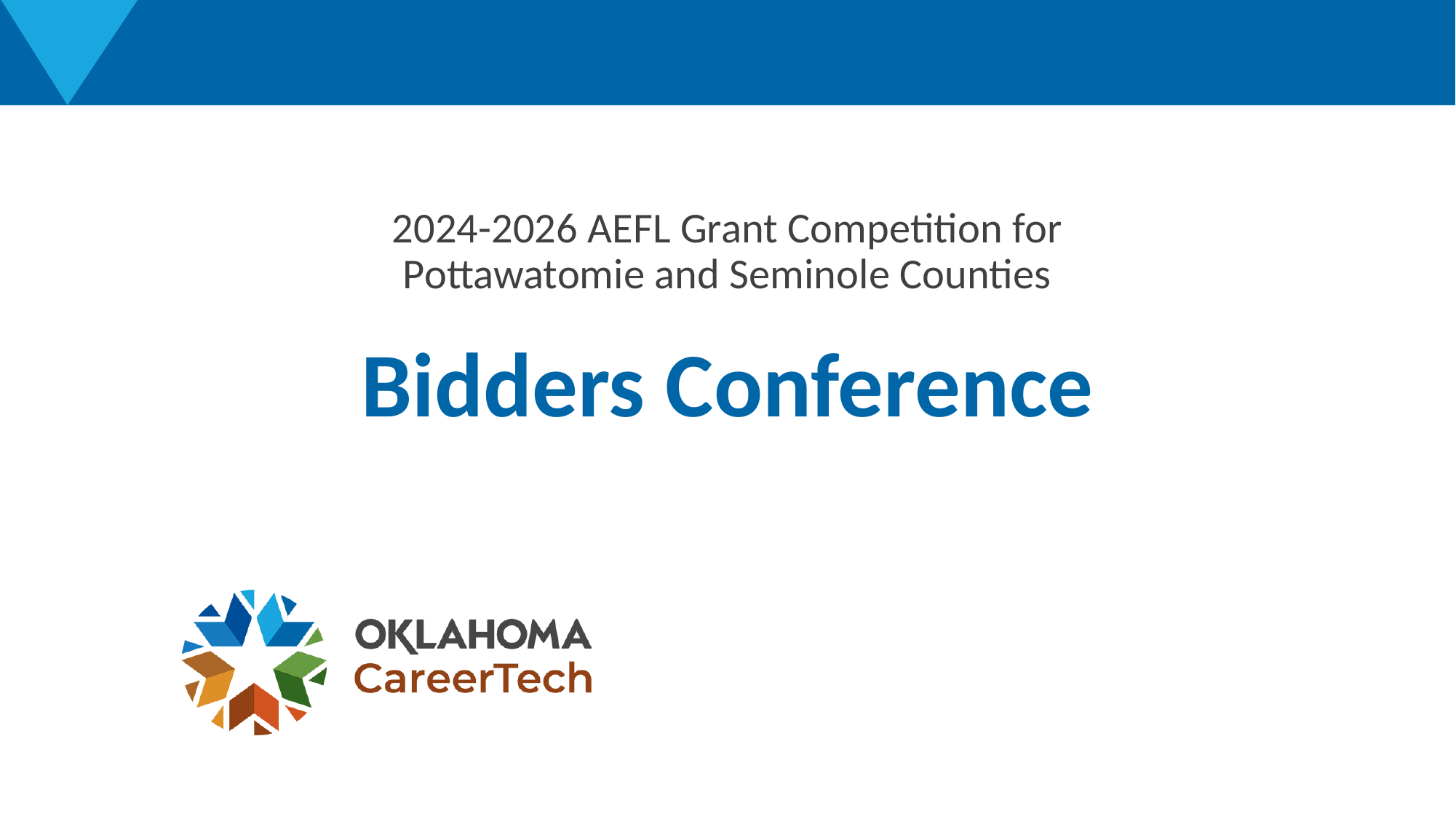

# Bidders Conference
2024-2026 AEFL Grant Competition for Pottawatomie and Seminole Counties